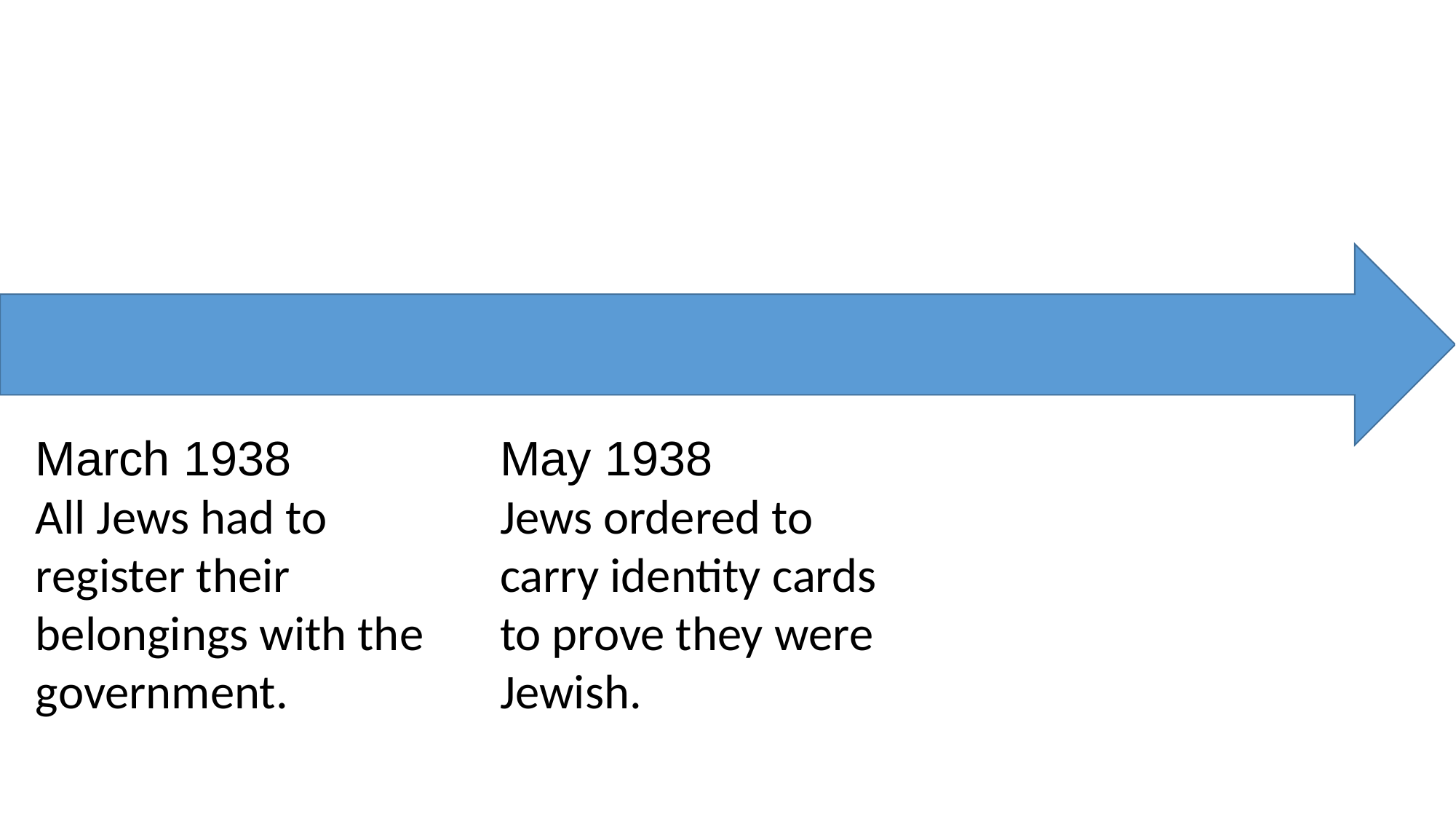

March 1938
All Jews had to register their belongings with the government.
May 1938
Jews ordered to carry identity cards to prove they were Jewish.